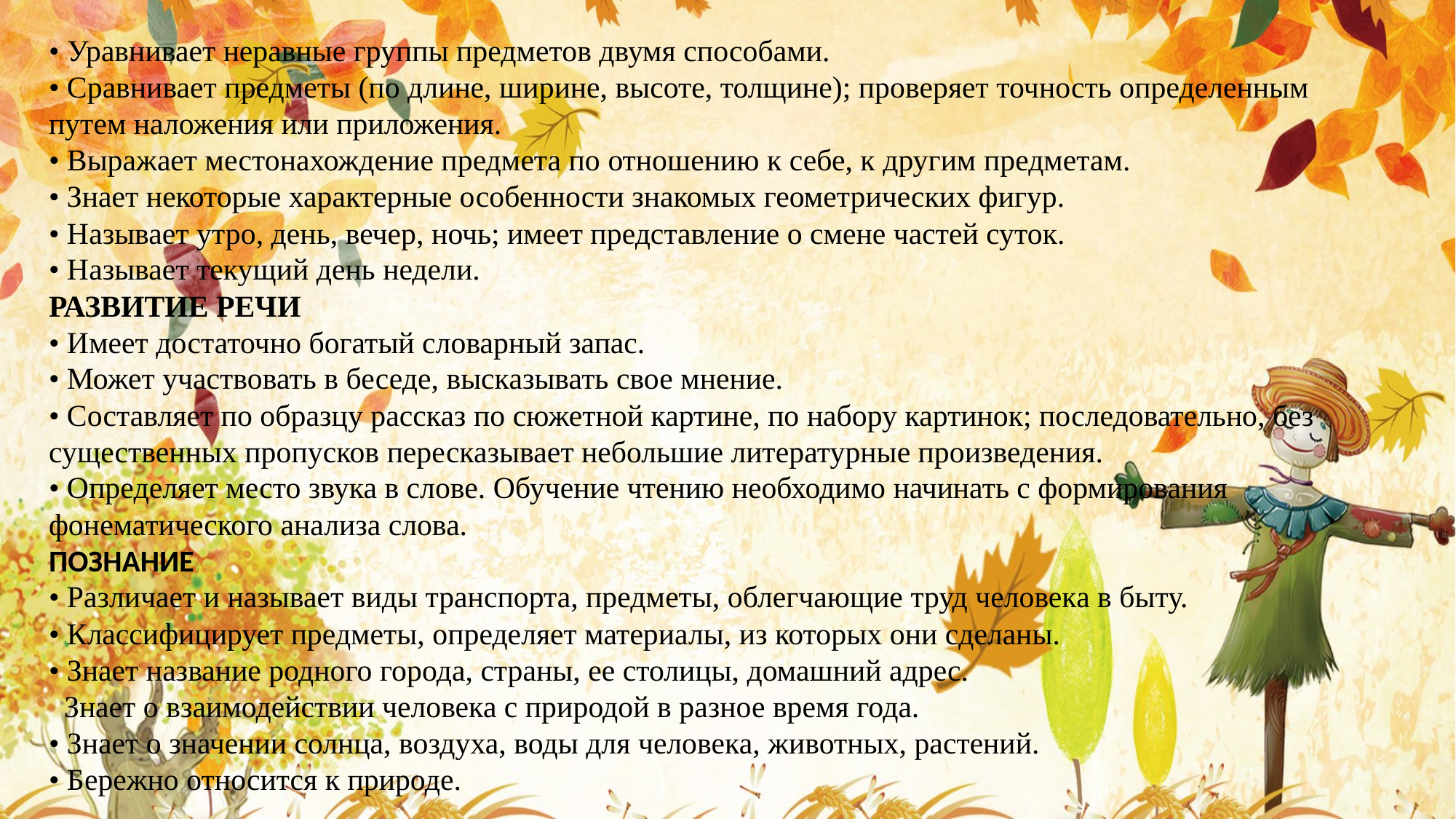

• Уравнивает неравные группы предметов двумя способами.
• Сравнивает предметы (по длине, ширине, высоте, толщине); проверяет точность определенным путем наложения или приложения.
• Выражает местонахождение предмета по отношению к себе, к другим предметам.
• Знает некоторые характерные особенности знакомых геометрических фигур.
• Называет утро, день, вечер, ночь; имеет представление о смене частей суток.
• Называет текущий день недели.
РАЗВИТИЕ РЕЧИ
• Имеет достаточно богатый словарный запас.
• Может участвовать в беседе, высказывать свое мнение.
• Составляет по образцу рассказ по сюжетной картине, по набору картинок; последовательно, без существенных пропусков пересказывает небольшие литературные произведения.
• Определяет место звука в слове. Обучение чтению необходимо начинать с формирования фонематического анализа слова.
ПОЗНАНИЕ
• Различает и называет виды транспорта, предметы, облегчающие труд человека в быту.
• Классифицирует предметы, определяет материалы, из которых они сделаны.
• Знает название родного города, страны, ее столицы, домашний адрес.
  Знает о взаимодействии человека с природой в разное время года.
• Знает о значении солнца, воздуха, воды для человека, животных, растений.
• Бережно относится к природе.